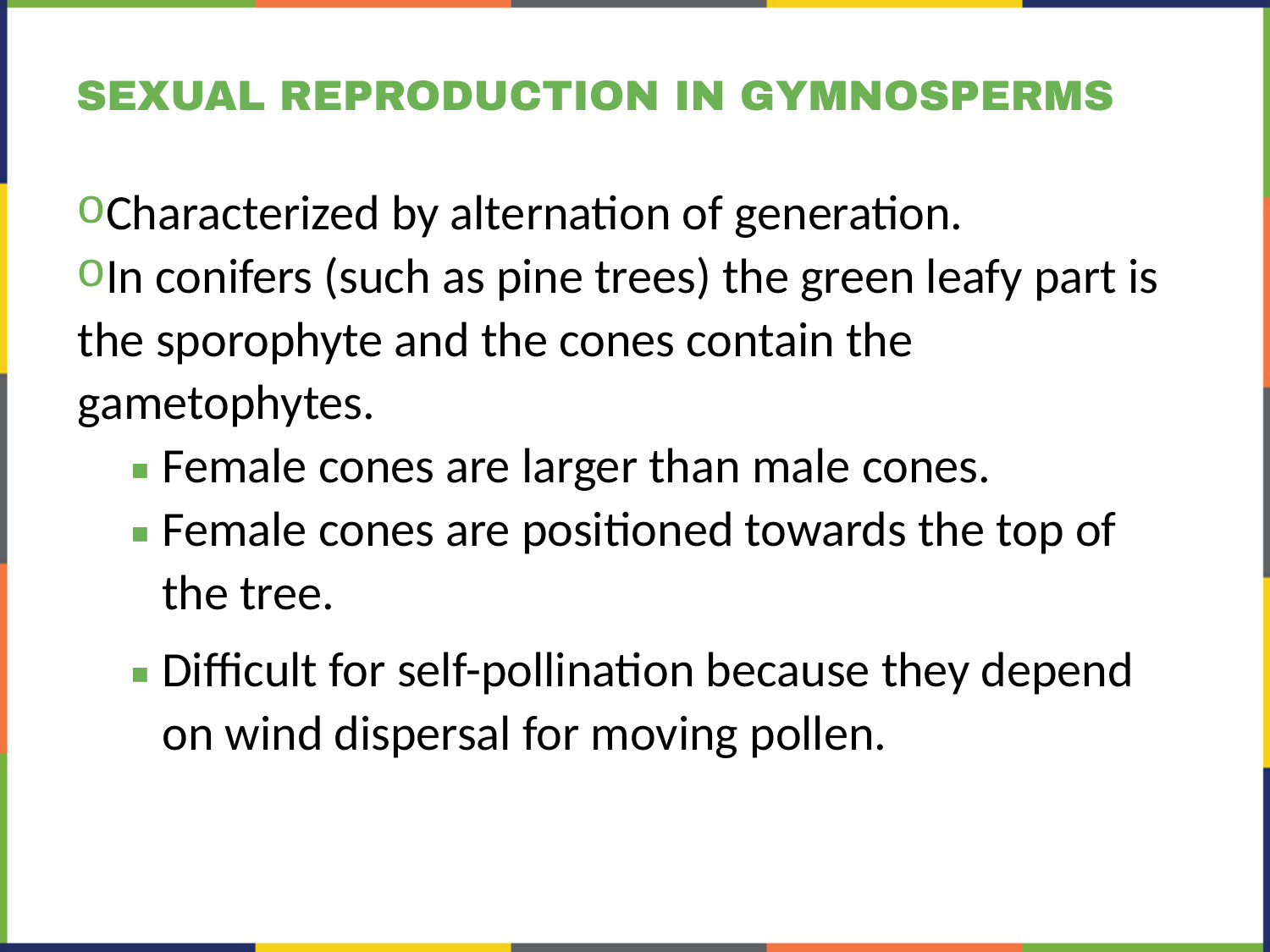

# SEXUAL REPRODUCTION IN GYMNOSPERMS
Characterized by alternation of generation.
In conifers (such as pine trees) the green leafy part is the sporophyte and the cones contain the gametophytes.
Female cones are larger than male cones.
Female cones are positioned towards the top of the tree.
Difficult for self-pollination because they depend on wind dispersal for moving pollen.